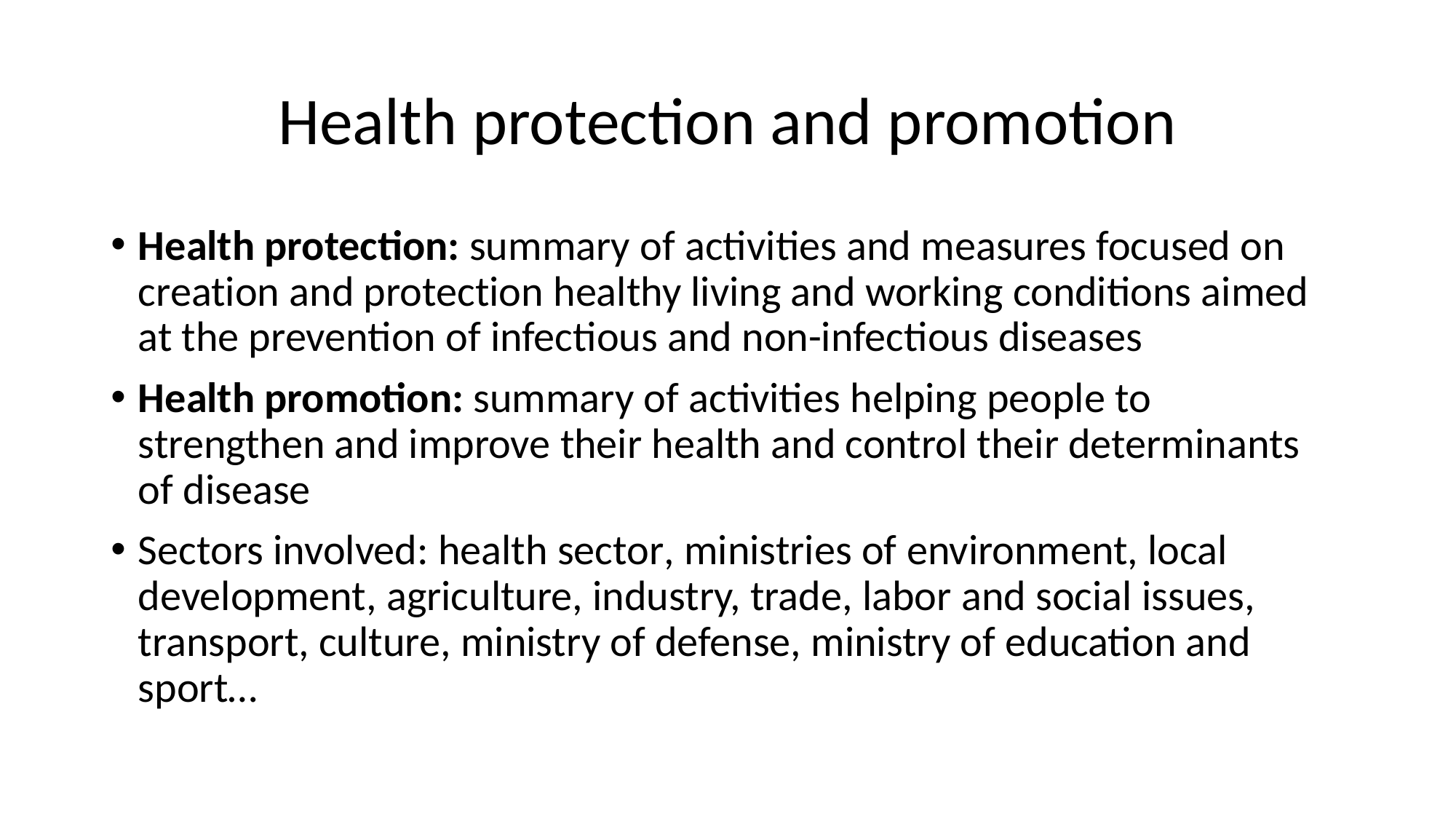

# Health protection and promotion
Health protection: summary of activities and measures focused on creation and protection healthy living and working conditions aimed at the prevention of infectious and non-infectious diseases
Health promotion: summary of activities helping people to strengthen and improve their health and control their determinants of disease
Sectors involved: health sector, ministries of environment, local development, agriculture, industry, trade, labor and social issues, transport, culture, ministry of defense, ministry of education and sport…